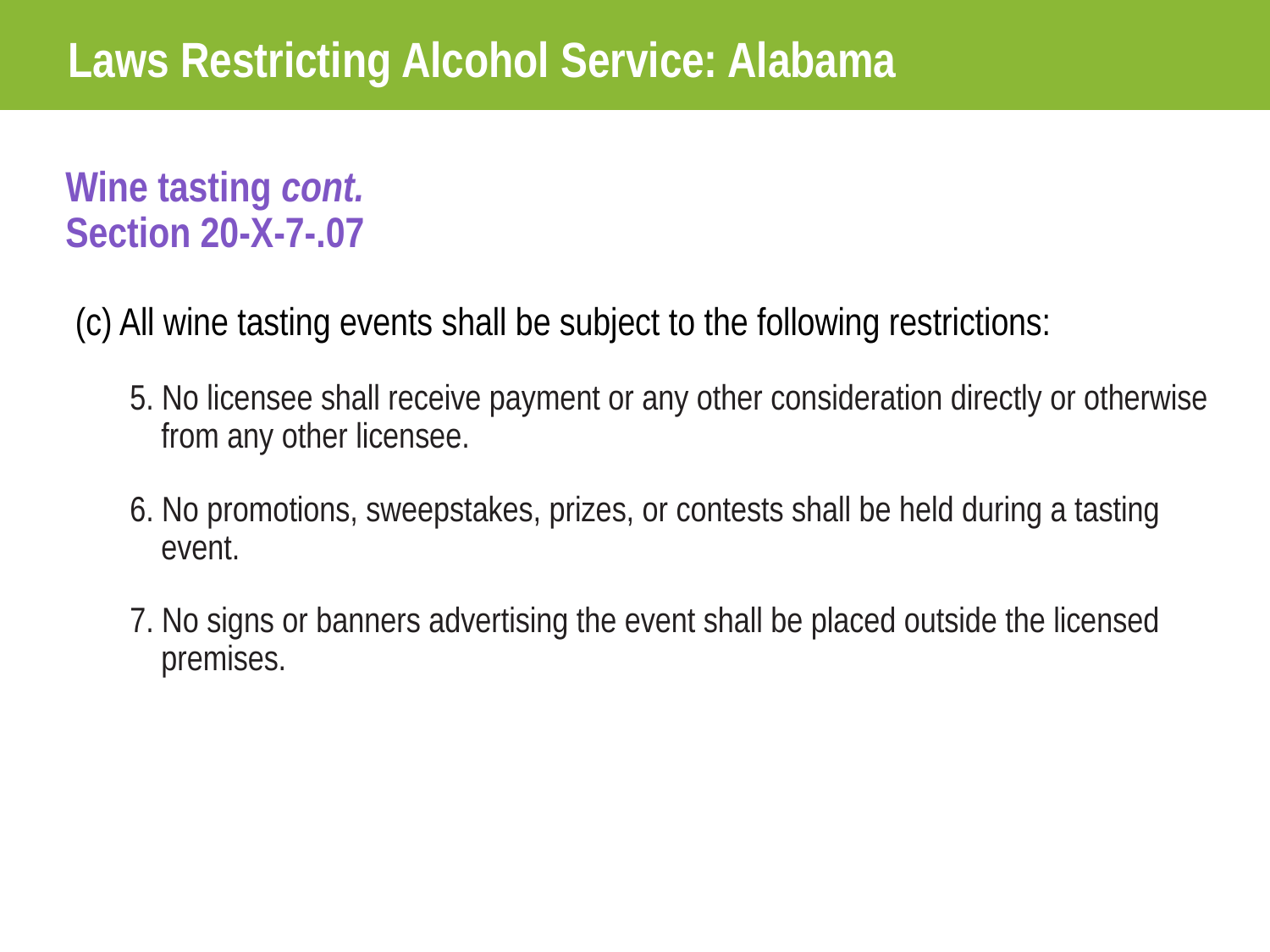

Laws Restricting Alcohol Service: Alabama
Wine tasting cont.
Section 20-X-7-.07
 (c) All wine tasting events shall be subject to the following restrictions:
5. No licensee shall receive payment or any other consideration directly or otherwise from any other licensee.
6. No promotions, sweepstakes, prizes, or contests shall be held during a tasting event.
7. No signs or banners advertising the event shall be placed outside the licensed premises.